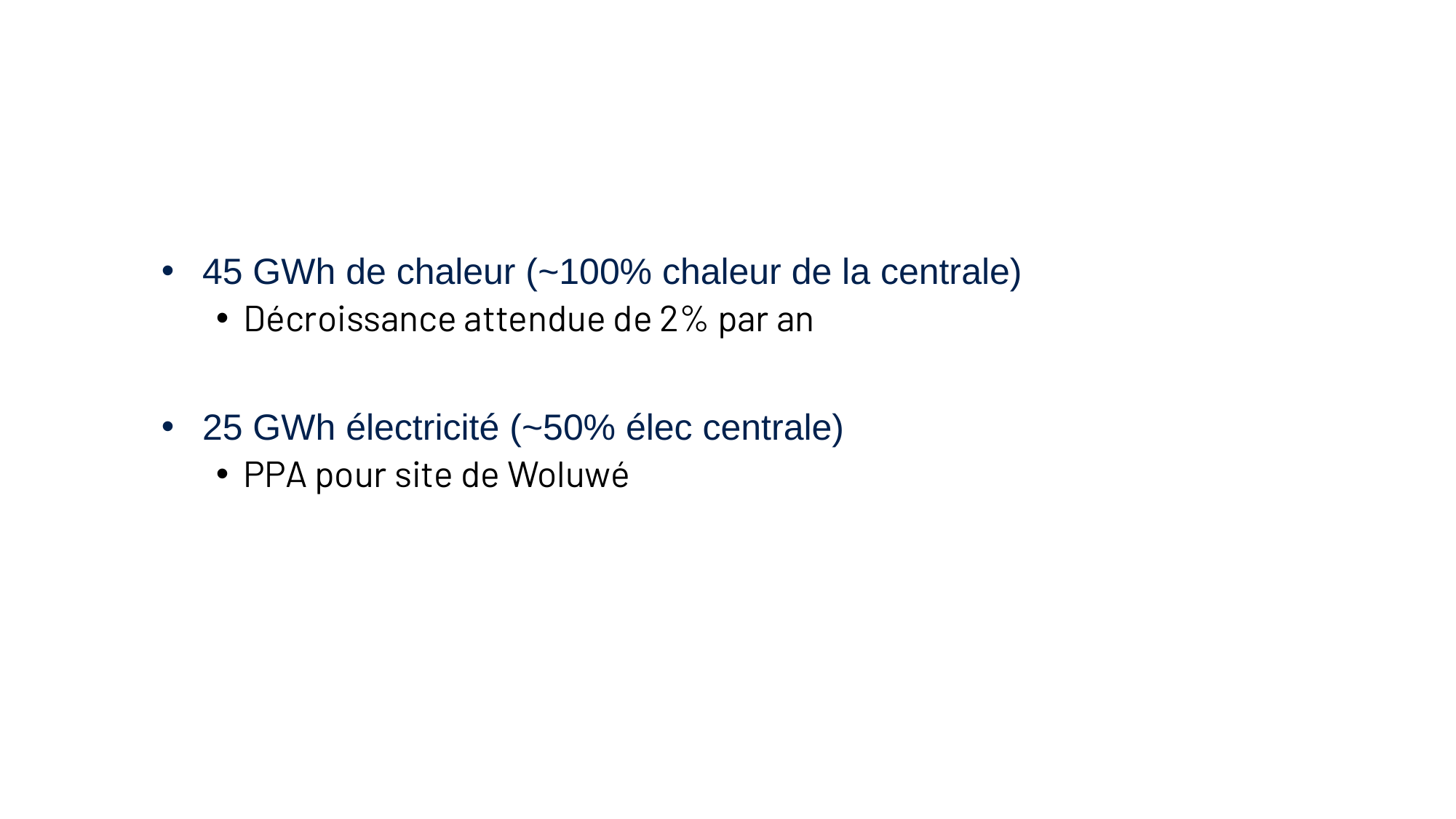

45 GWh de chaleur (~100% chaleur de la centrale)
Décroissance attendue de 2% par an

25 GWh électricité (~50% élec centrale)
PPA pour site de Woluwé